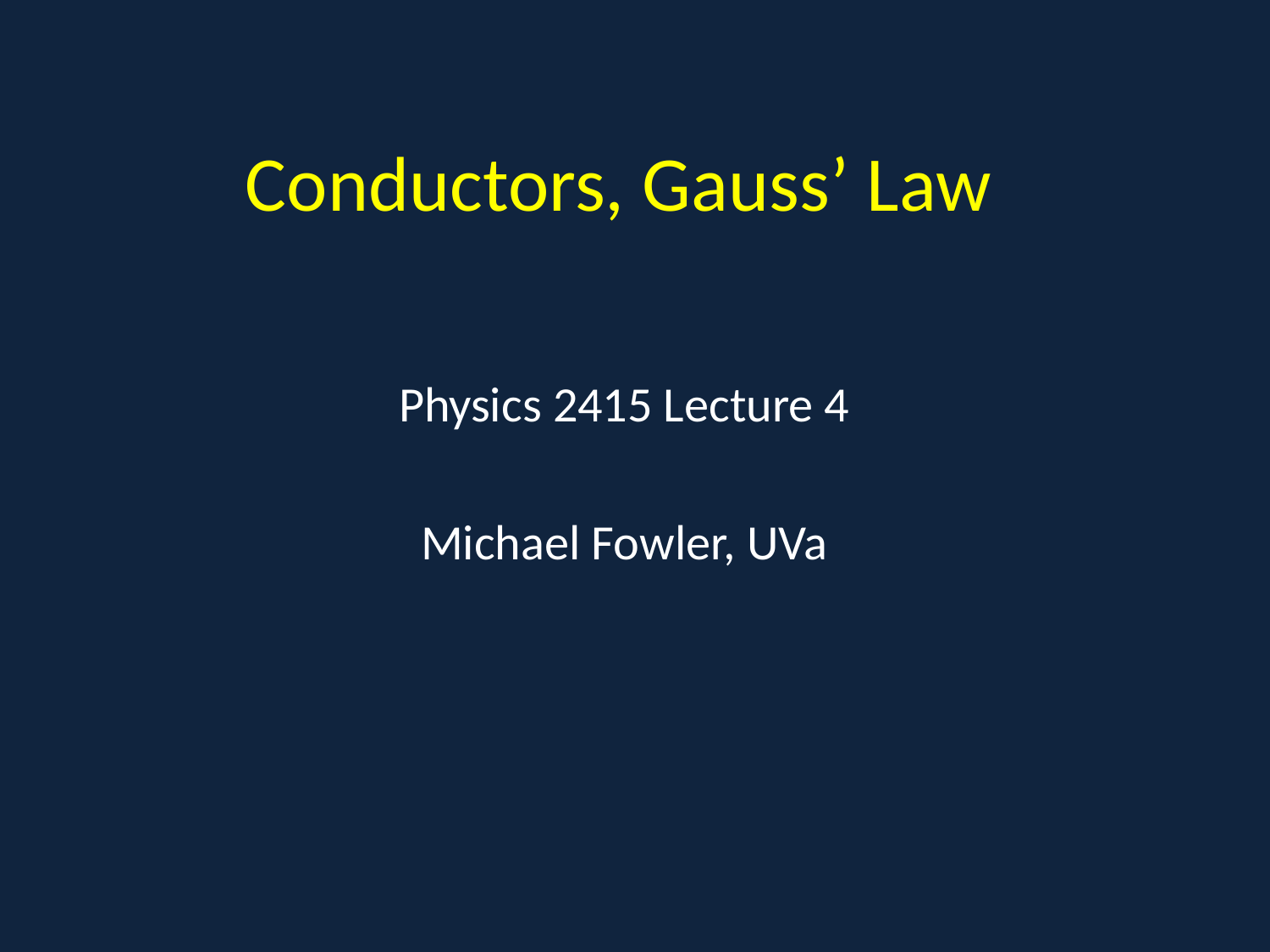

# Conductors, Gauss’ Law

Physics 2415 Lecture 4

Michael Fowler, UVa